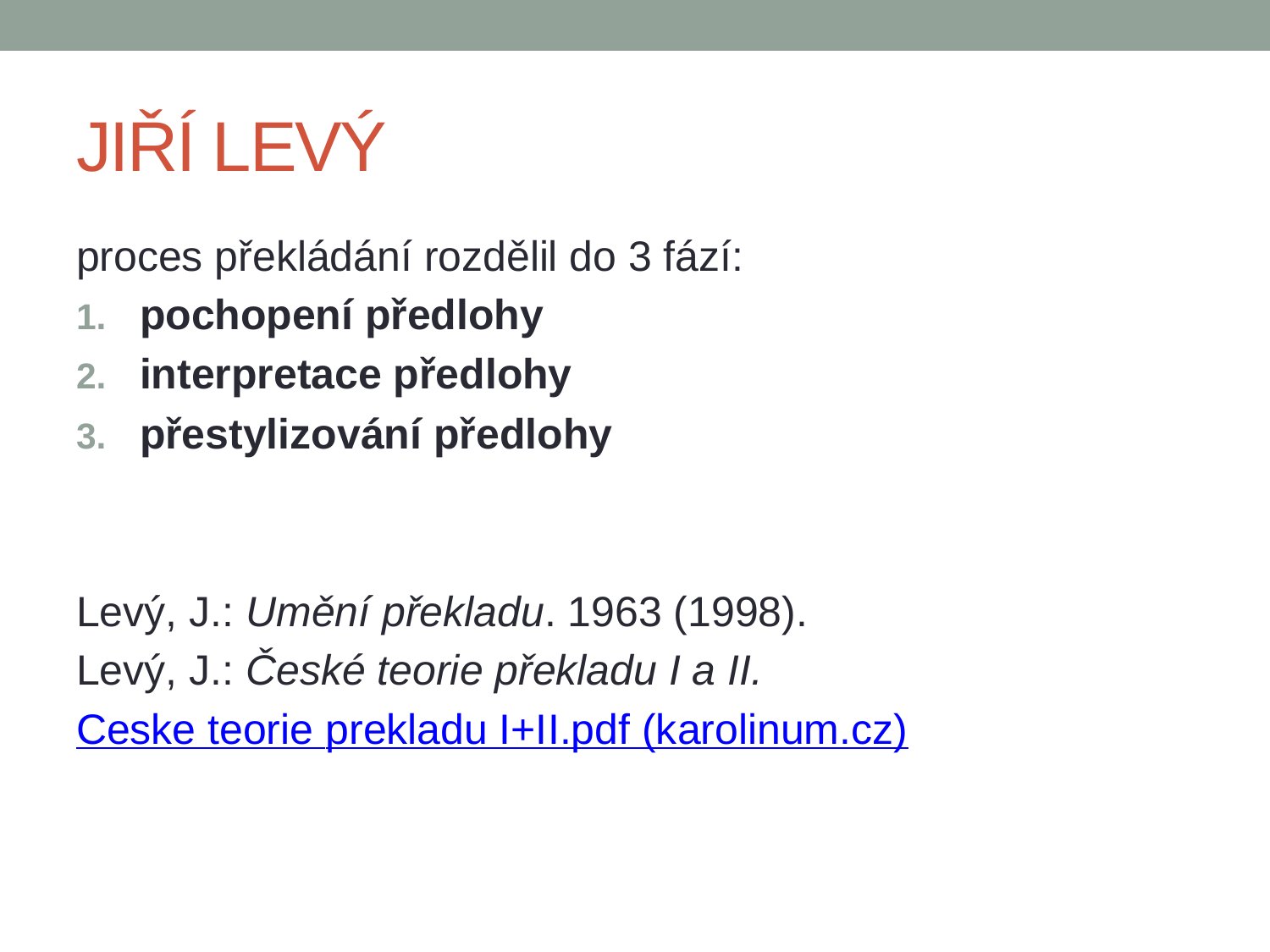

# JIŘÍ LEVÝ
proces překládání rozdělil do 3 fází:
pochopení předlohy
interpretace předlohy
přestylizování předlohy

Levý, J.: Umění překladu. 1963 (1998).
Levý, J.: České teorie překladu I a II.
Ceske teorie prekladu I+II.pdf (karolinum.cz)